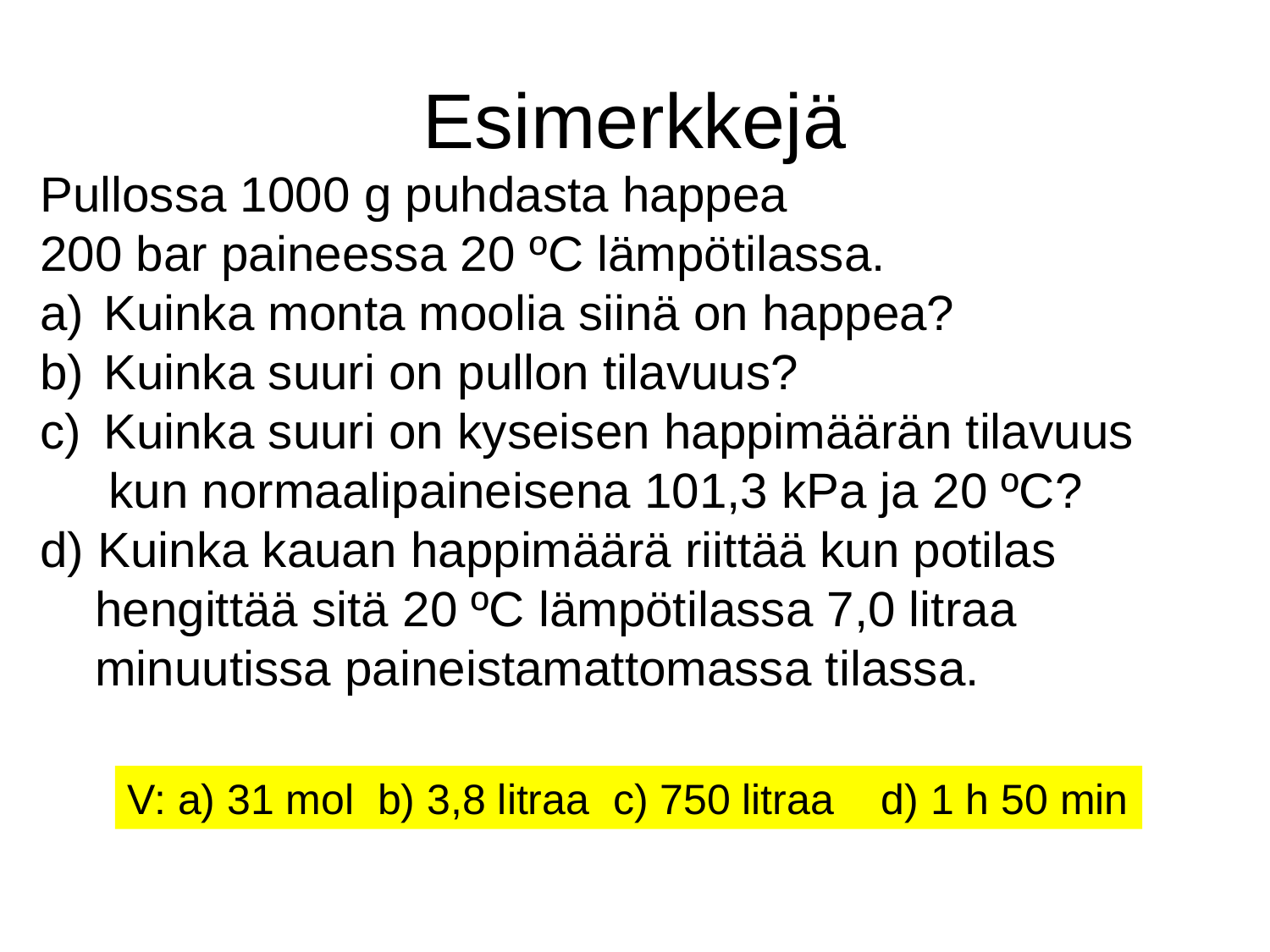

# Esimerkkejä
Pullossa 1000 g puhdasta happea
200 bar paineessa 20 ºC lämpötilassa.
Kuinka monta moolia siinä on happea?
Kuinka suuri on pullon tilavuus?
Kuinka suuri on kyseisen happimäärän tilavuus
     kun normaalipaineisena 101,3 kPa ja 20 ºC?
d) Kuinka kauan happimäärä riittää kun potilas
    hengittää sitä 20 ºC lämpötilassa 7,0 litraa
    minuutissa paineistamattomassa tilassa.
V: a) 31 mol  b) 3,8 litraa  c) 750 litraa    d) 1 h 50 min